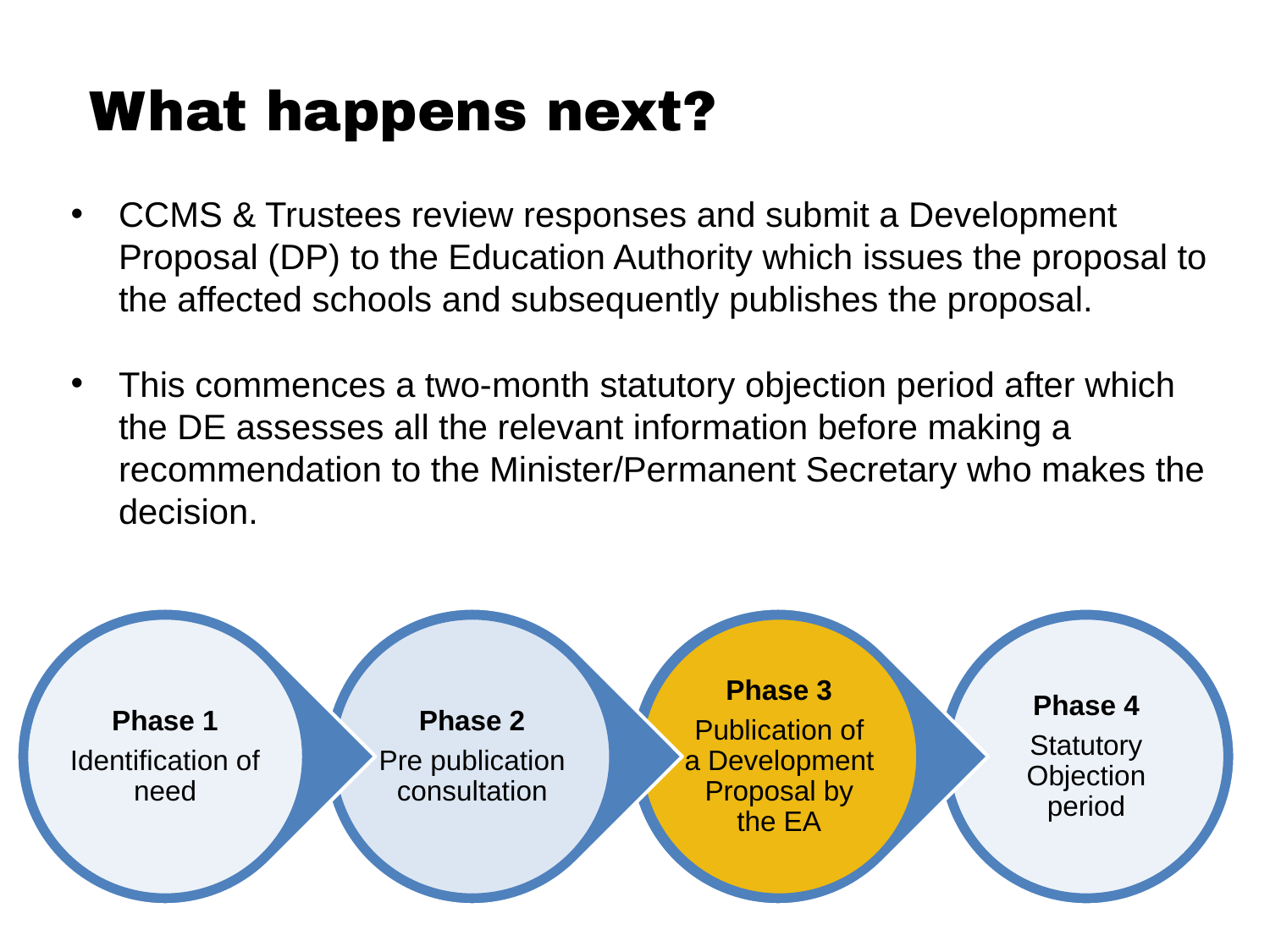

What happens next?
CCMS & Trustees review responses and submit a Development Proposal (DP) to the Education Authority which issues the proposal to the affected schools and subsequently publishes the proposal.

This commences a two-month statutory objection period after which the DE assesses all the relevant information before making a recommendation to the Minister/Permanent Secretary who makes the decision.

Phase 4
Statutory Objection period
Phase 3
Publication of a Development Proposal by the EA
Phase 2
Pre publication consultation
Phase 1
Identification of need
20